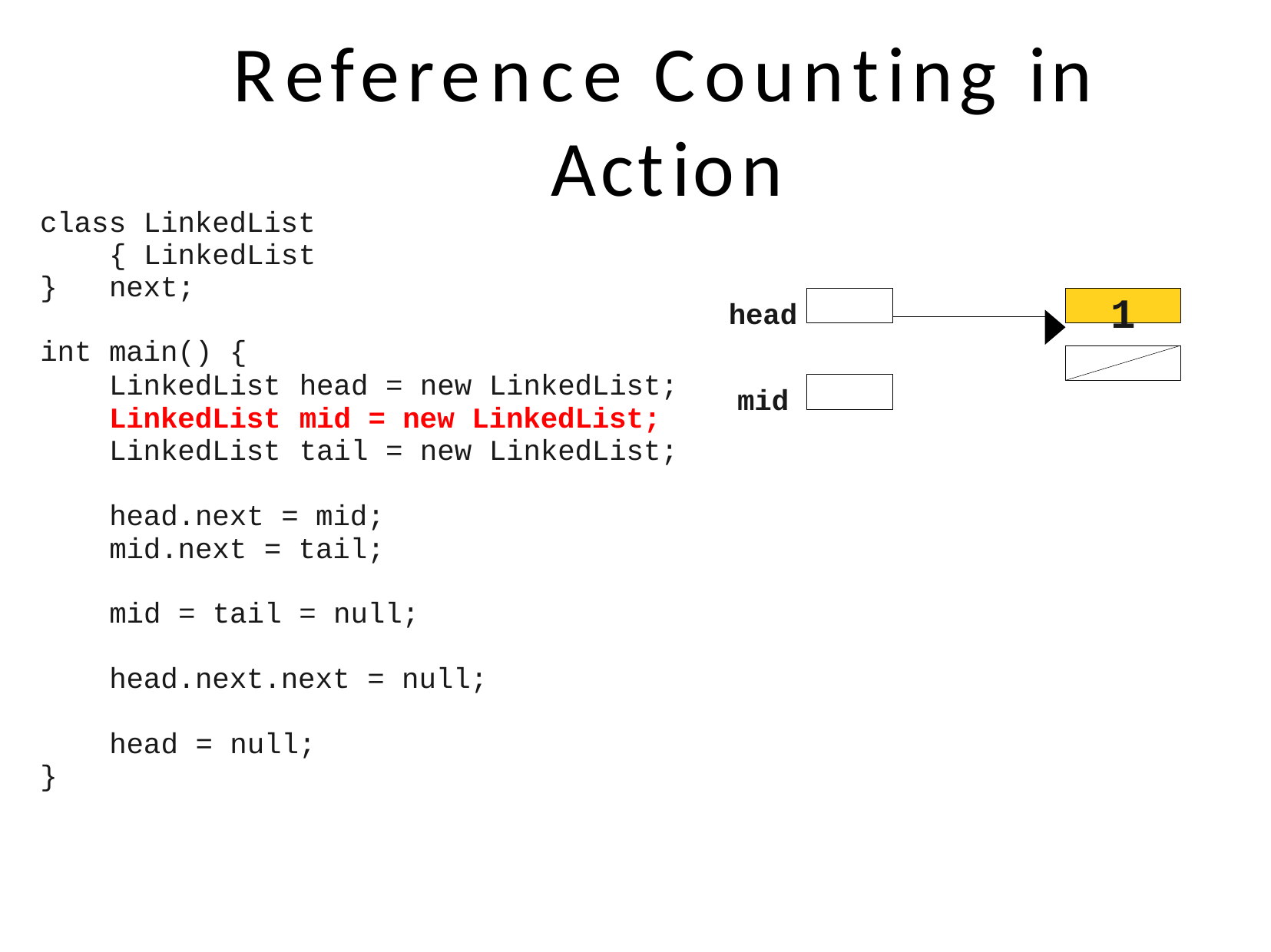

# Reference Counting in Action
class LinkedList { LinkedList next;
}
1

head

int main() {
LinkedList LinkedList LinkedList

head = new LinkedList; mid = new LinkedList; tail = new LinkedList;

mid
head.next = mid; mid.next = tail;
mid = tail = null;
head.next.next = null;
head = null;
}